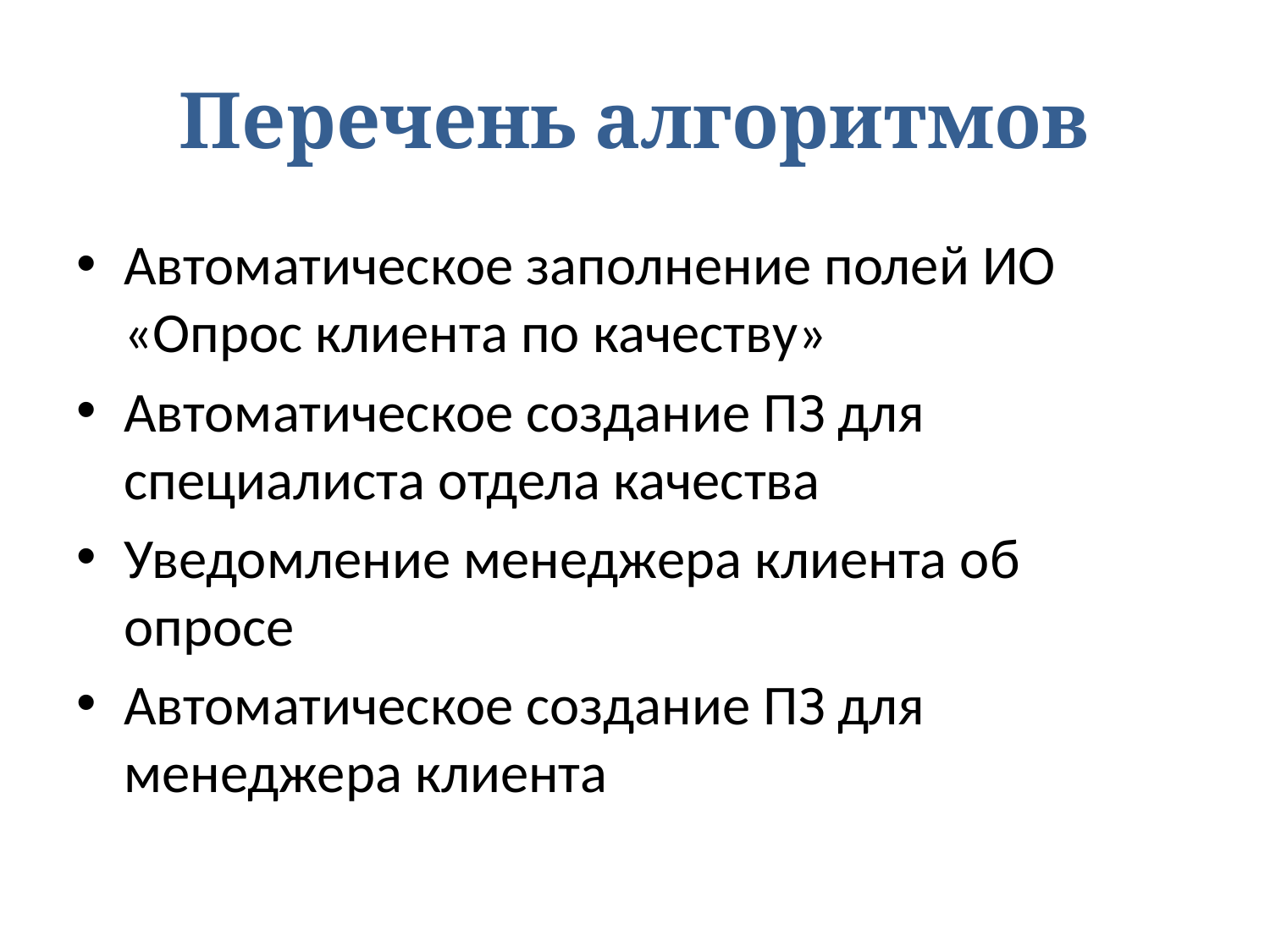

# Перечень алгоритмов
Автоматическое заполнение полей ИО «Опрос клиента по качеству»
Автоматическое создание ПЗ для специалиста отдела качества
Уведомление менеджера клиента об опросе
Автоматическое создание ПЗ для менеджера клиента